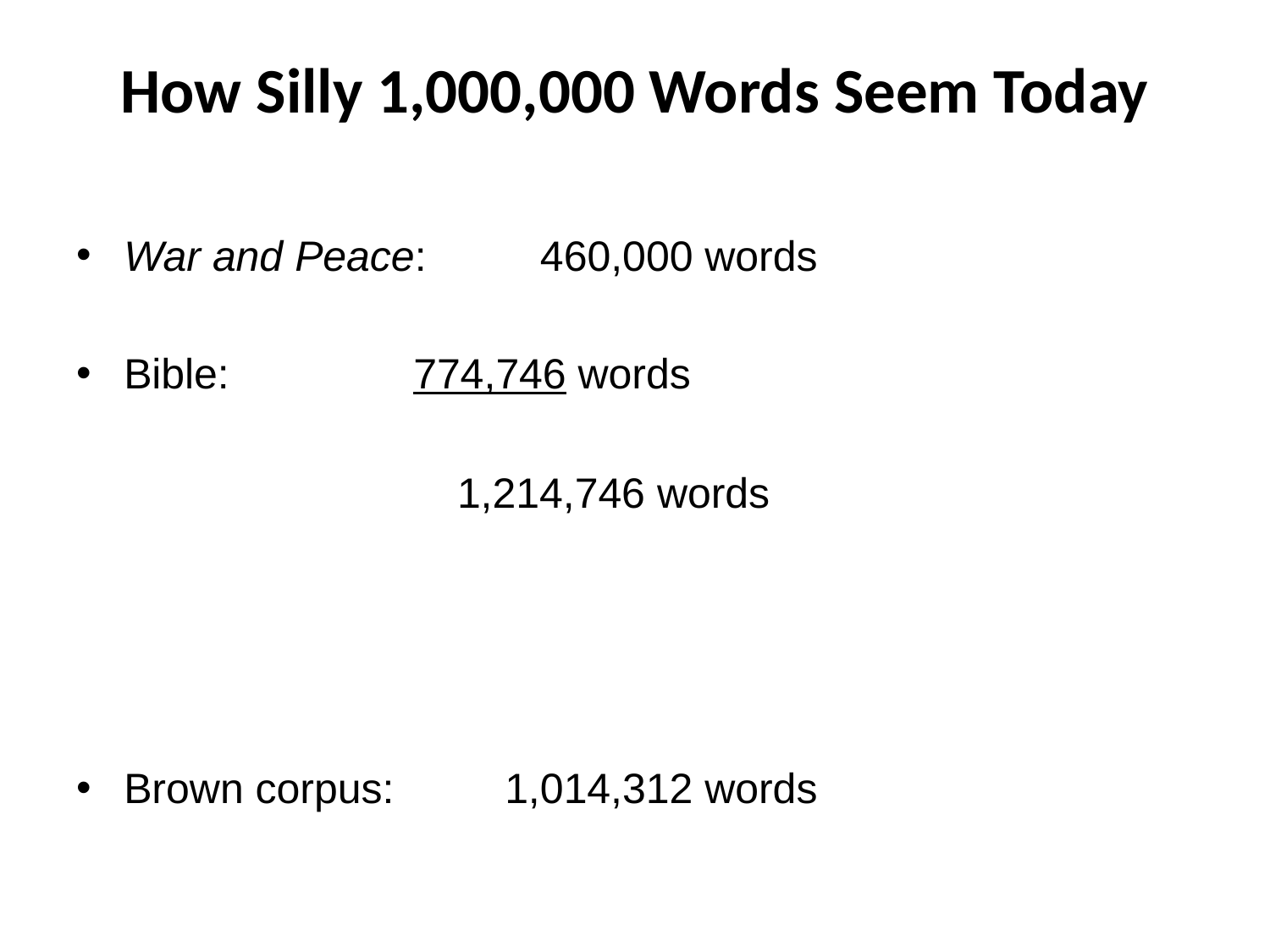

# How Silly 1,000,000 Words Seem Today
War and Peace: 	   460,000 words

Bible: 		   774,746 words

		1,214,746 words

Brown corpus:	1,014,312 words